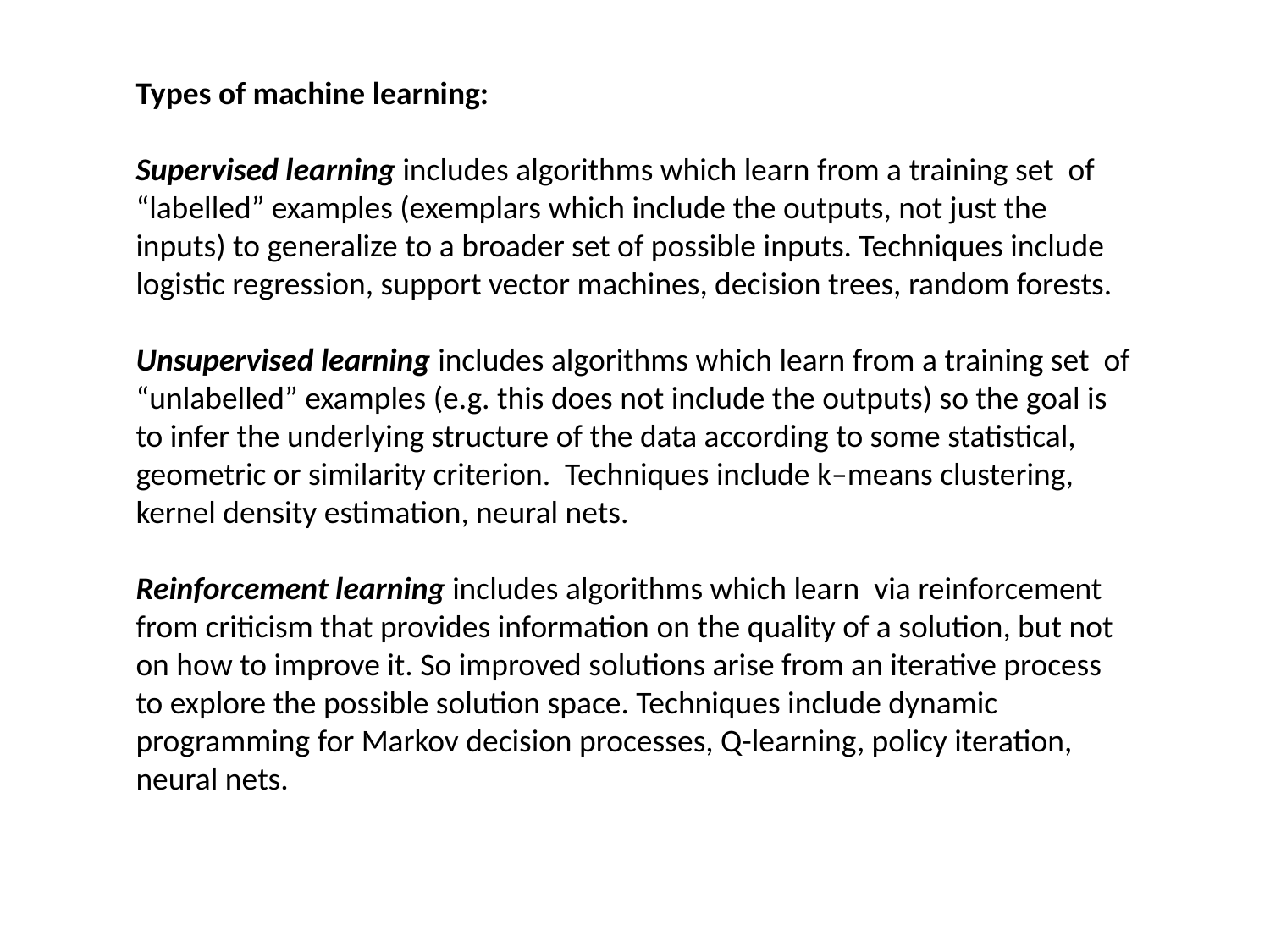

Types of machine learning:

Supervised learning includes algorithms which learn from a training set  of “labelled” examples (exemplars which include the outputs, not just the inputs) to generalize to a broader set of possible inputs. Techniques include logistic regression, support vector machines, decision trees, random forests.

Unsupervised learning includes algorithms which learn from a training set  of “unlabelled” examples (e.g. this does not include the outputs) so the goal is to infer the underlying structure of the data according to some statistical, geometric or similarity criterion.  Techniques include k–means clustering, kernel density estimation, neural nets.

Reinforcement learning includes algorithms which learn  via reinforcement from criticism that provides information on the quality of a solution, but not on how to improve it. So improved solutions arise from an iterative process to explore the possible solution space. Techniques include dynamic programming for Markov decision processes, Q-learning, policy iteration, neural nets.